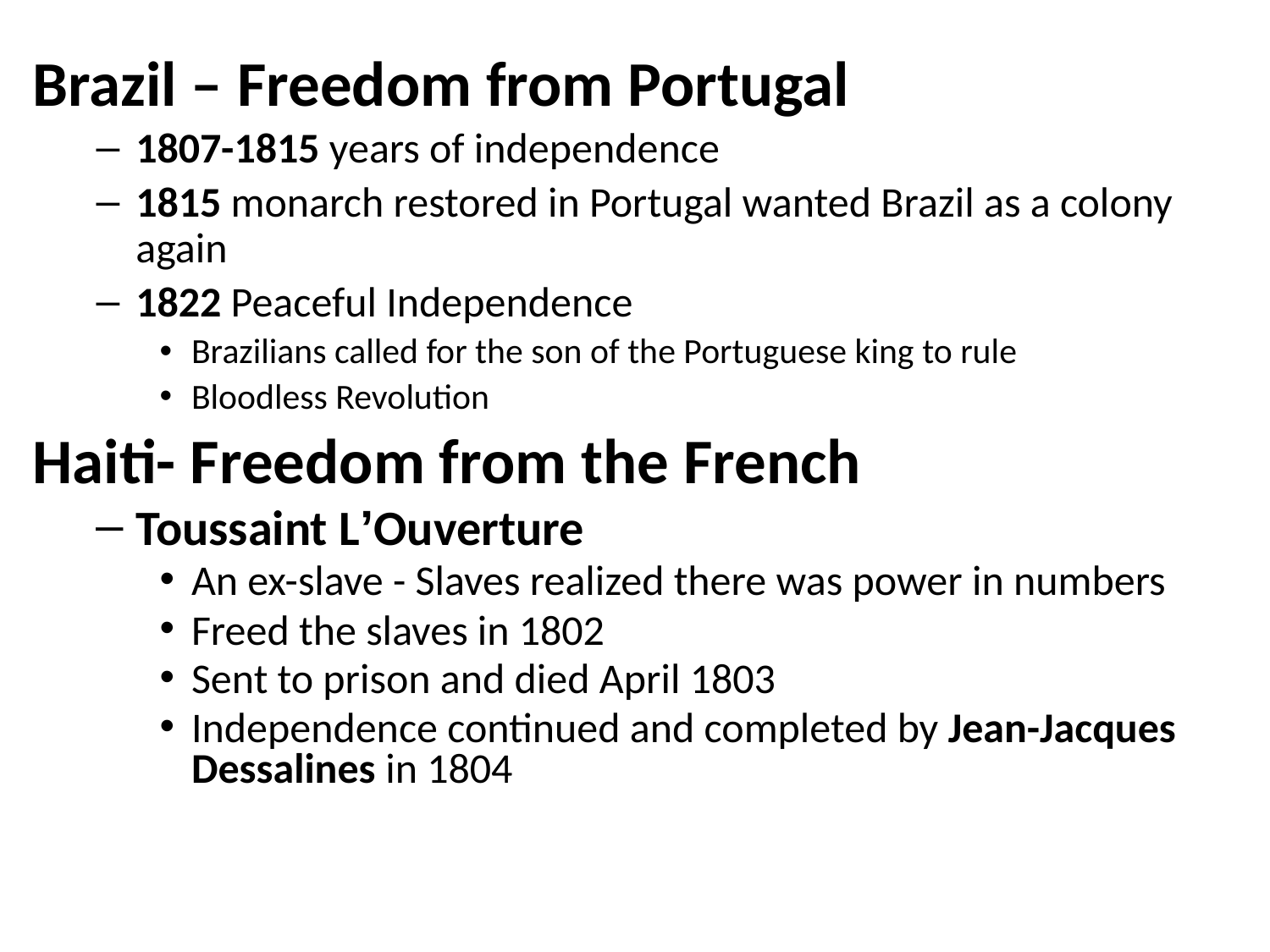

Brazil – Freedom from Portugal
1807-1815 years of independence
1815 monarch restored in Portugal wanted Brazil as a colony again
1822 Peaceful Independence
Brazilians called for the son of the Portuguese king to rule
Bloodless Revolution
Haiti- Freedom from the French
Toussaint L’Ouverture
An ex-slave - Slaves realized there was power in numbers
Freed the slaves in 1802
Sent to prison and died April 1803
Independence continued and completed by Jean-Jacques Dessalines in 1804